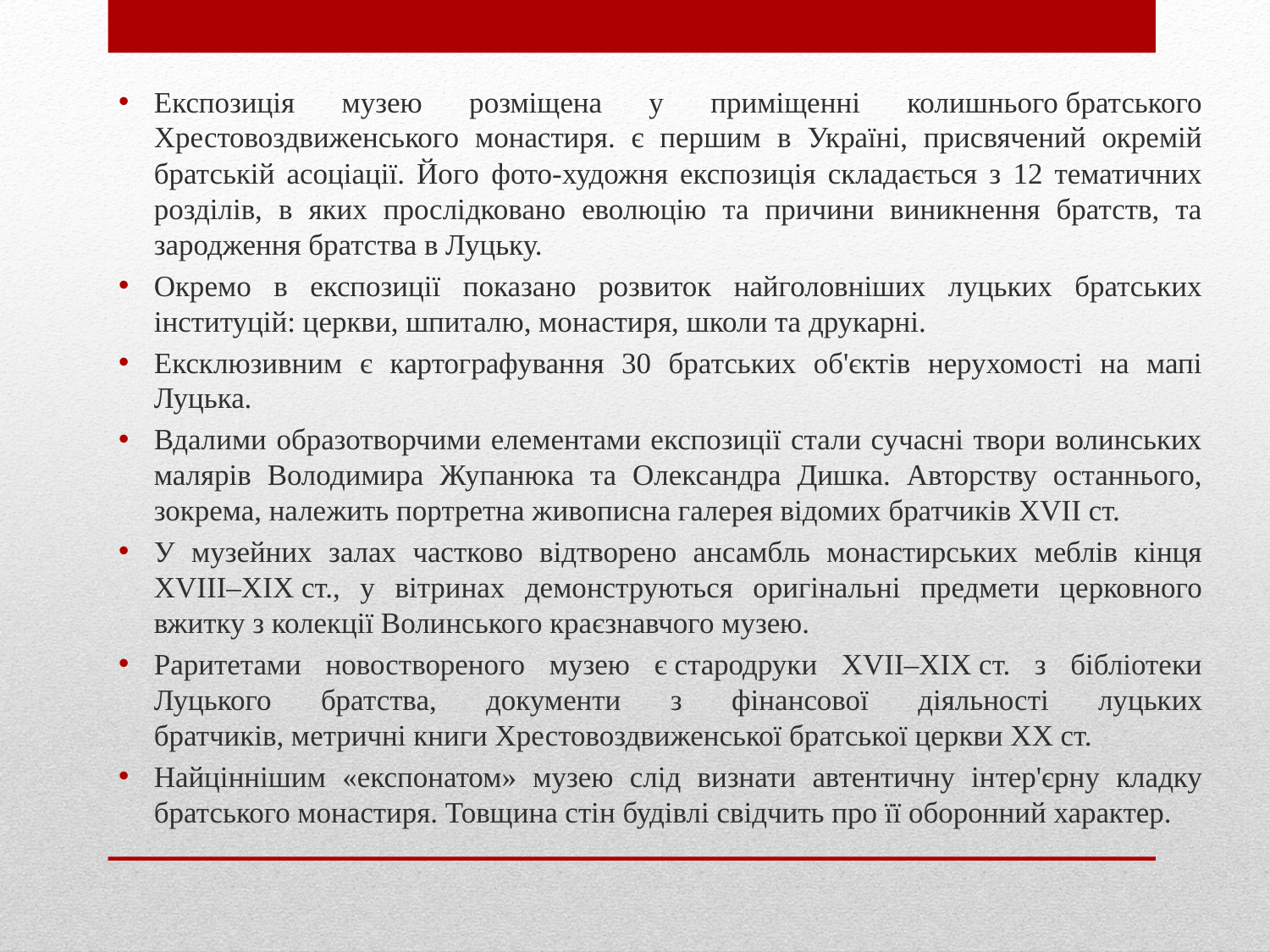

Експозиція музею розміщена у приміщенні колишнього братського Хрестовоздвиженського монастиря. є першим в Україні, присвячений окремій братській асоціації. Його фото-художня експозиція складається з 12 тематичних розділів, в яких прослідковано еволюцію та причини виникнення братств, та зародження братства в Луцьку.
Окремо в експозиції показано розвиток найголовніших луцьких братських інституцій: церкви, шпиталю, монастиря, школи та друкарні.
Ексклюзивним є картографування 30 братських об'єктів нерухомості на мапі Луцька.
Вдалими образотворчими елементами експозиції стали сучасні твори волинських малярів Володимира Жупанюка та Олександра Дишка. Авторству останнього, зокрема, належить портретна живописна галерея відомих братчиків XVII ст.
У музейних залах частково відтворено ансамбль монастирських меблів кінця XVIII–XIX ст., у вітринах демонструються оригінальні предмети церковного вжитку з колекції Волинського краєзнавчого музею.
Раритетами новоствореного музею є стародруки XVII–XIX ст. з бібліотеки Луцького братства, документи з фінансової діяльності луцьких братчиків, метричні книги Хрестовоздвиженської братської церкви ХХ ст.
Найціннішим «експонатом» музею слід визнати автентичну інтер'єрну кладку братського монастиря. Товщина стін будівлі свідчить про її оборонний характер.